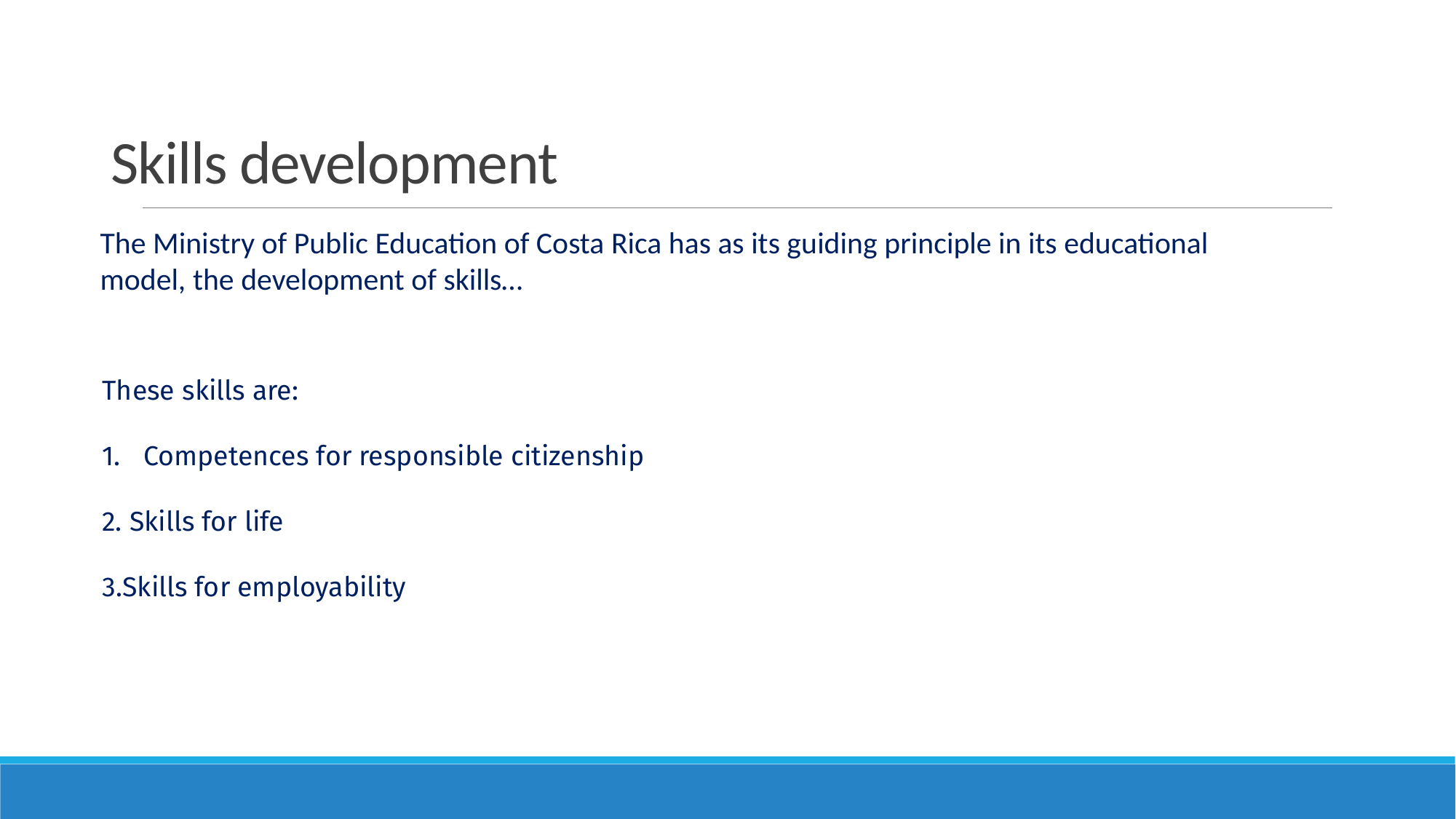

# Skills development
The Ministry of Public Education of Costa Rica has as its guiding principle in its educational model, the development of skills…

These skills are:

Competences for responsible citizenship

2. Skills for life

3.Skills for employability